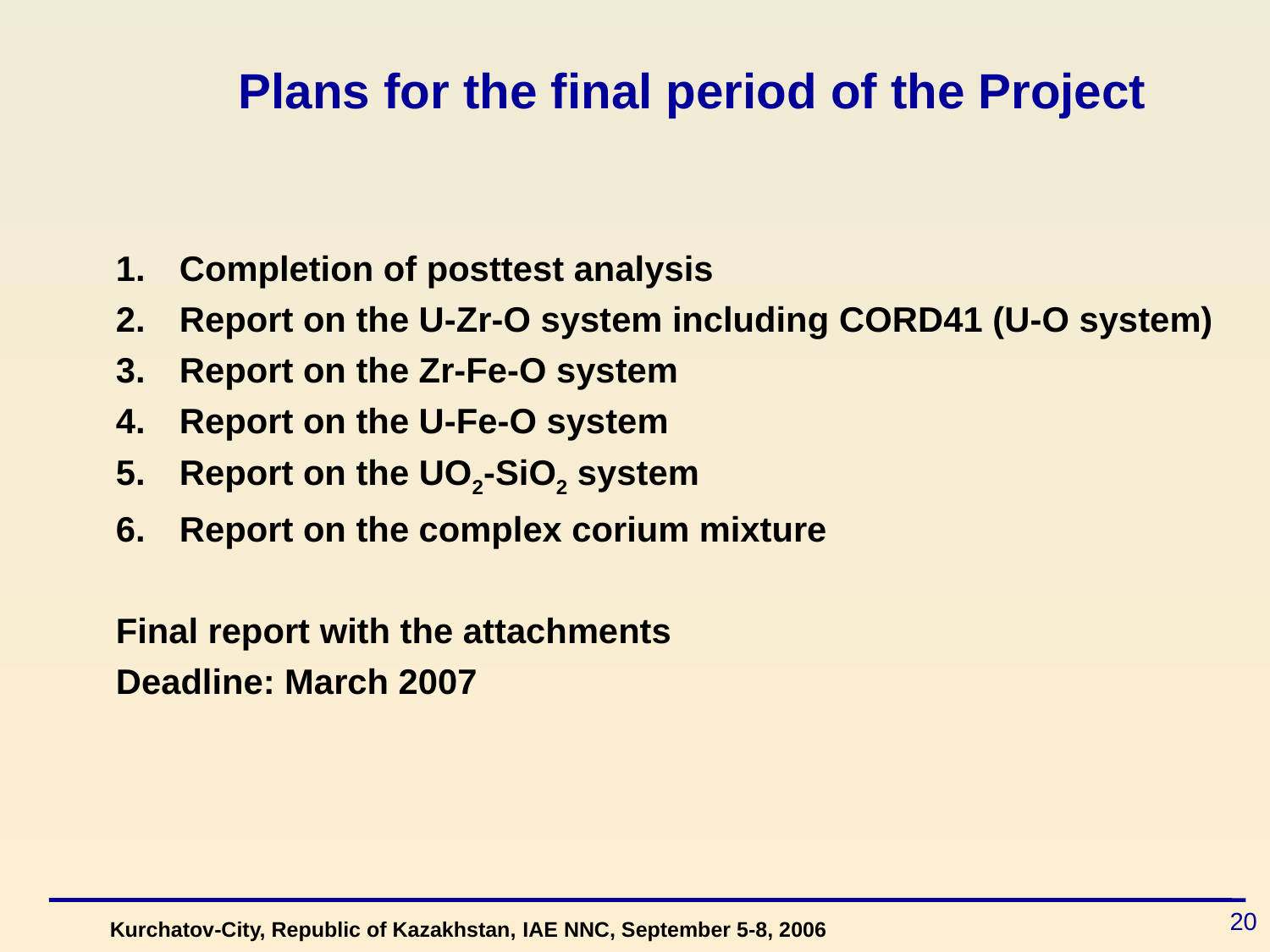

# Plans for the final period of the Project

Completion of posttest analysis
Report on the U-Zr-O system including CORD41 (U-O system)
Report on the Zr-Fe-O system
Report on the U-Fe-O system
Report on the UO2-SiO2 system
Report on the complex corium mixture

Final report with the attachments
Deadline: March 2007

20